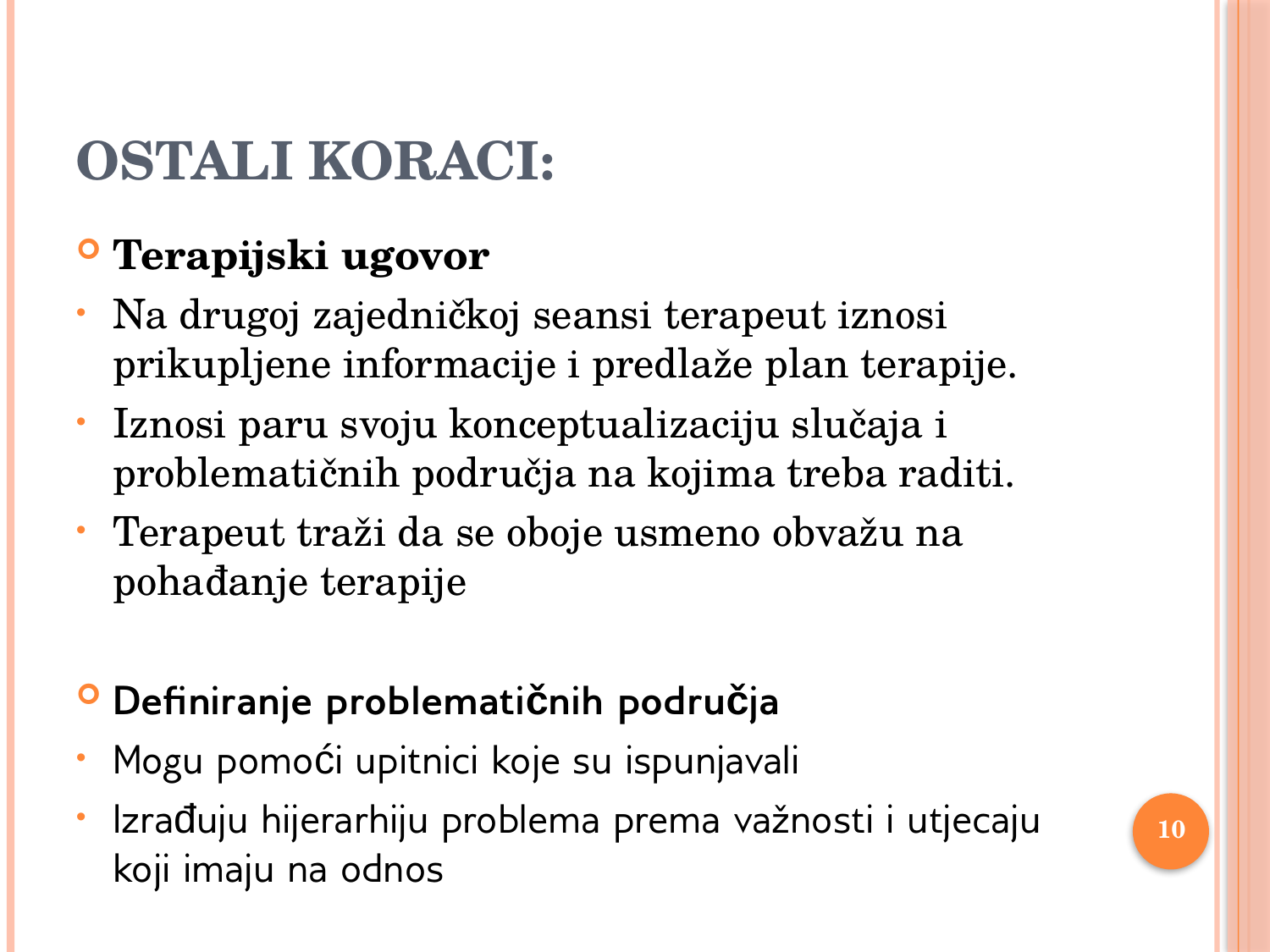

# Ostali koraci:
Terapijski ugovor
Na drugoj zajedničkoj seansi terapeut iznosi prikupljene informacije i predlaže plan terapije.
Iznosi paru svoju konceptualizaciju slučaja i problematičnih područja na kojima treba raditi.
Terapeut traži da se oboje usmeno obvažu na pohađanje terapije

Definiranje problematičnih područja
Mogu pomoći upitnici koje su ispunjavali
Izrađuju hijerarhiju problema prema važnosti i utjecaju koji imaju na odnos

10